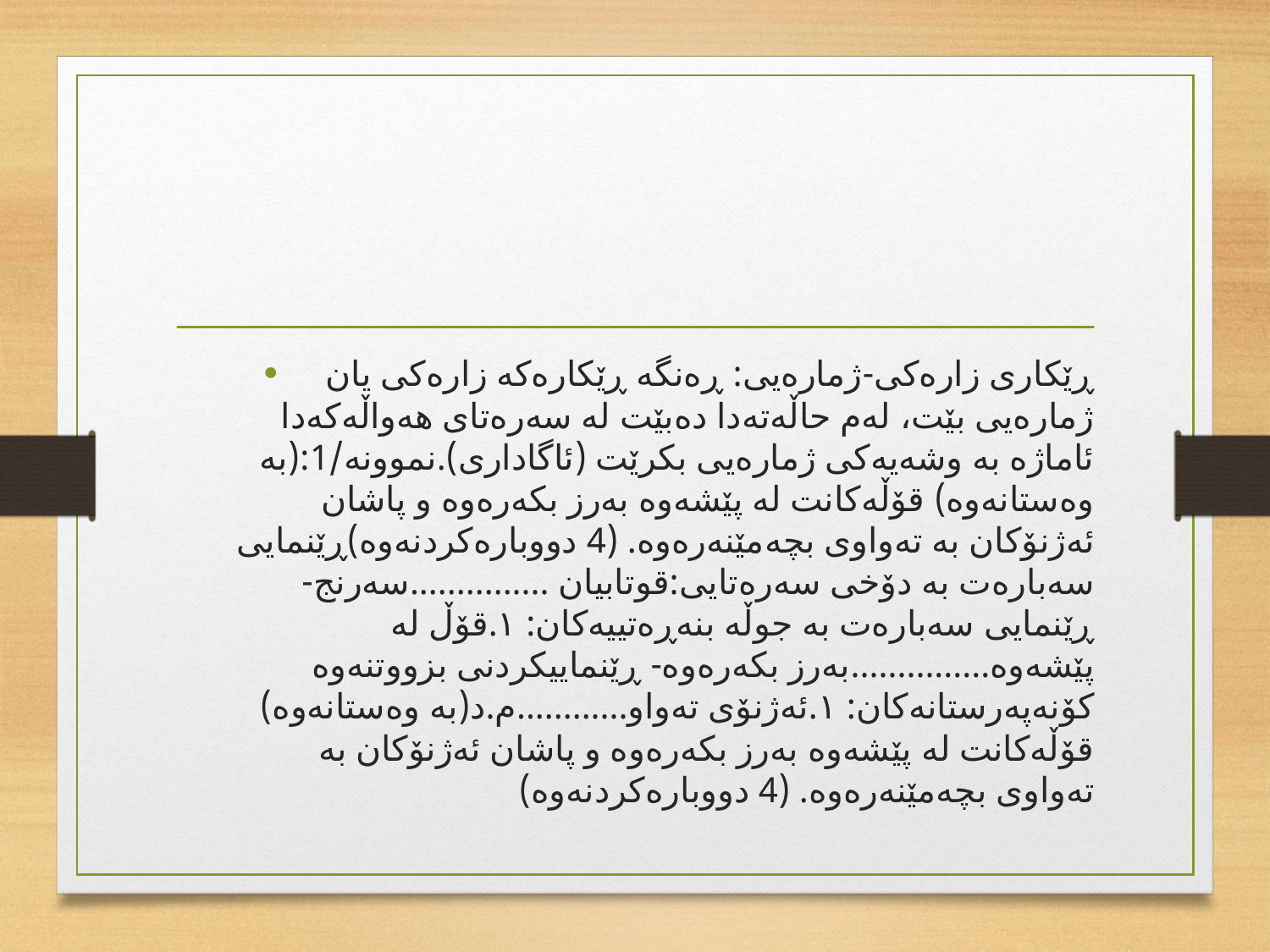

#
ڕێکاری زارەکی-ژمارەیی: ڕەنگە ڕێکارەکە زارەکی یان ژمارەیی بێت، لەم حاڵەتەدا دەبێت لە سەرەتای هەواڵەکەدا ئاماژە بە وشەیەکی ژمارەیی بکرێت (ئاگاداری).نموونە/1:(بە وەستانەوە) قۆڵەکانت لە پێشەوە بەرز بکەرەوە و پاشان ئەژنۆکان بە تەواوی بچەمێنەرەوە. (4 دووبارەکردنەوە)ڕێنمایی سەبارەت بە دۆخی سەرەتایی:قوتابیان ...............سەرنج- ڕێنمایی سەبارەت بە جوڵە بنەڕەتییەکان: ١.قۆڵ لە پێشەوە...............بەرز بکەرەوە- ڕێنماییکردنی بزووتنەوە کۆنەپەرستانەکان: ١.ئەژنۆی تەواو............م.د(بە وەستانەوە) قۆڵەکانت لە پێشەوە بەرز بکەرەوە و پاشان ئەژنۆکان بە تەواوی بچەمێنەرەوە. (4 دووبارەکردنەوە)